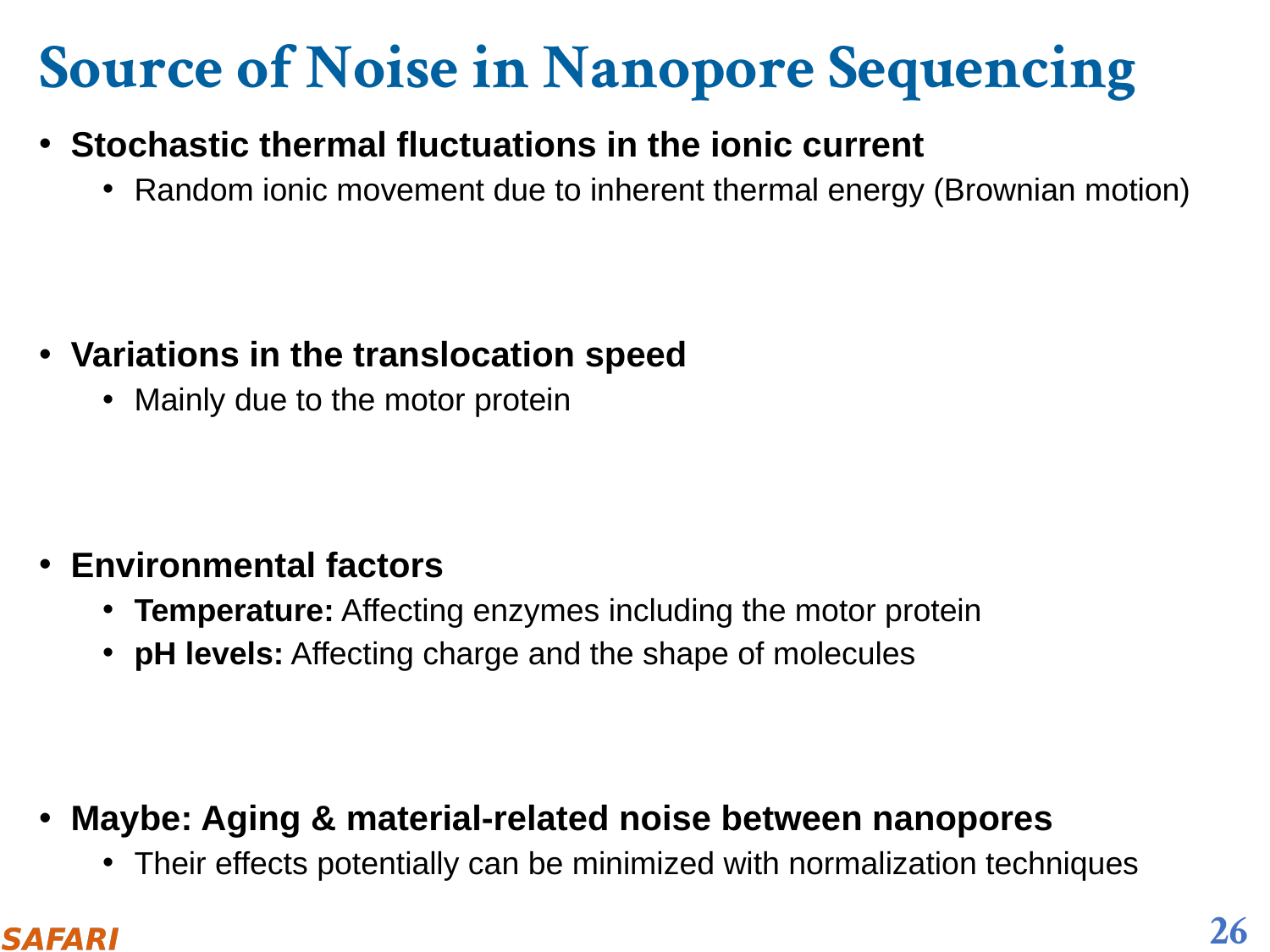

# Source of Noise in Nanopore Sequencing
Stochastic thermal fluctuations in the ionic current
Random ionic movement due to inherent thermal energy (Brownian motion)

Variations in the translocation speed
Mainly due to the motor protein

Environmental factors
Temperature: Affecting enzymes including the motor protein
pH levels: Affecting charge and the shape of molecules

Maybe: Aging & material-related noise between nanopores
Their effects potentially can be minimized with normalization techniques
26